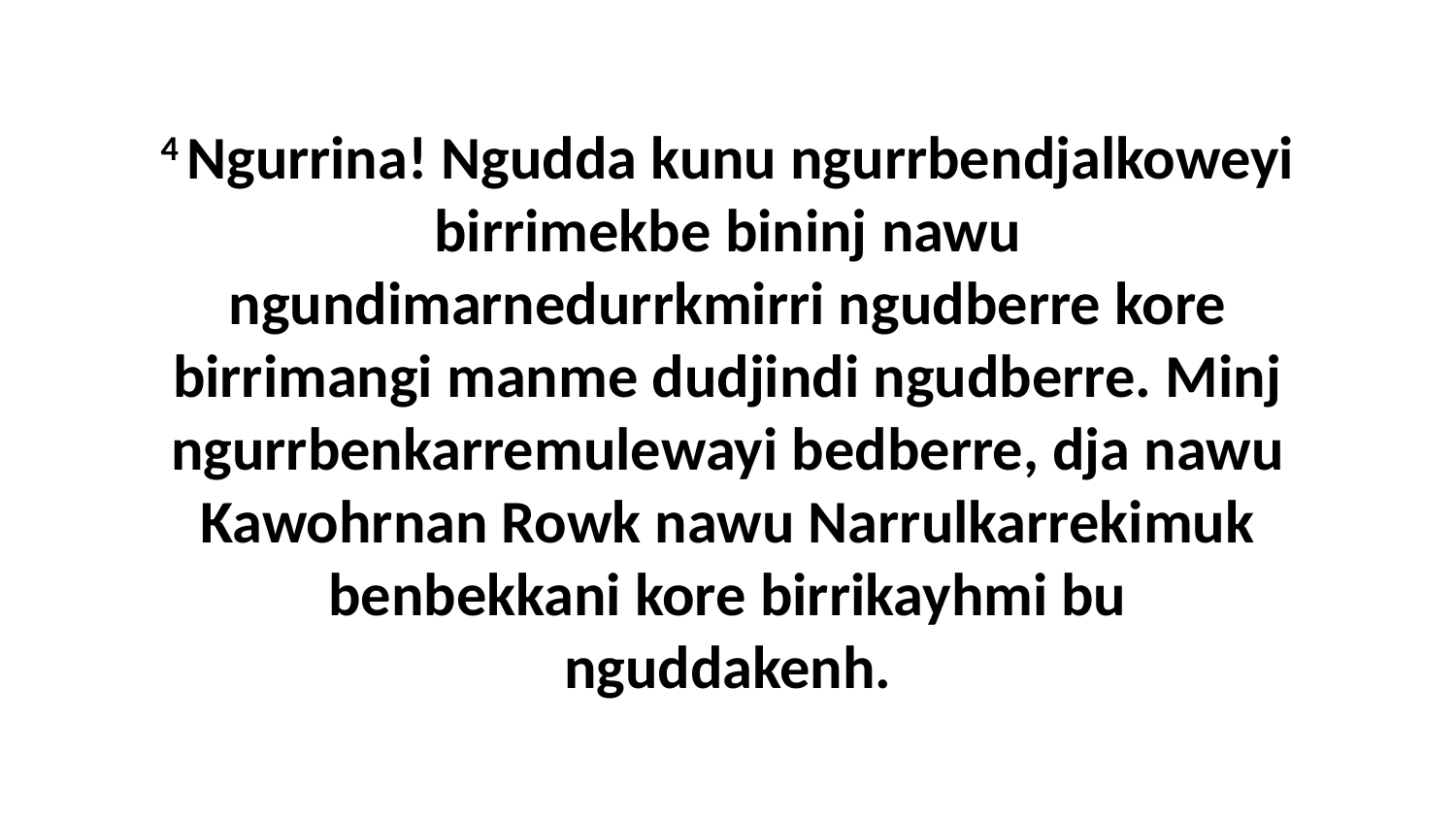

4 Ngurrina! Ngudda kunu ngurrbendjalkoweyi birrimekbe bininj nawu ngundimarnedurrkmirri ngudberre kore birrimangi manme dudjindi ngudberre. Minj ngurrbenkarremulewayi bedberre, dja nawu Kawohrnan Rowk nawu Narrulkarrekimuk benbekkani kore birrikayhmi bu nguddakenh.